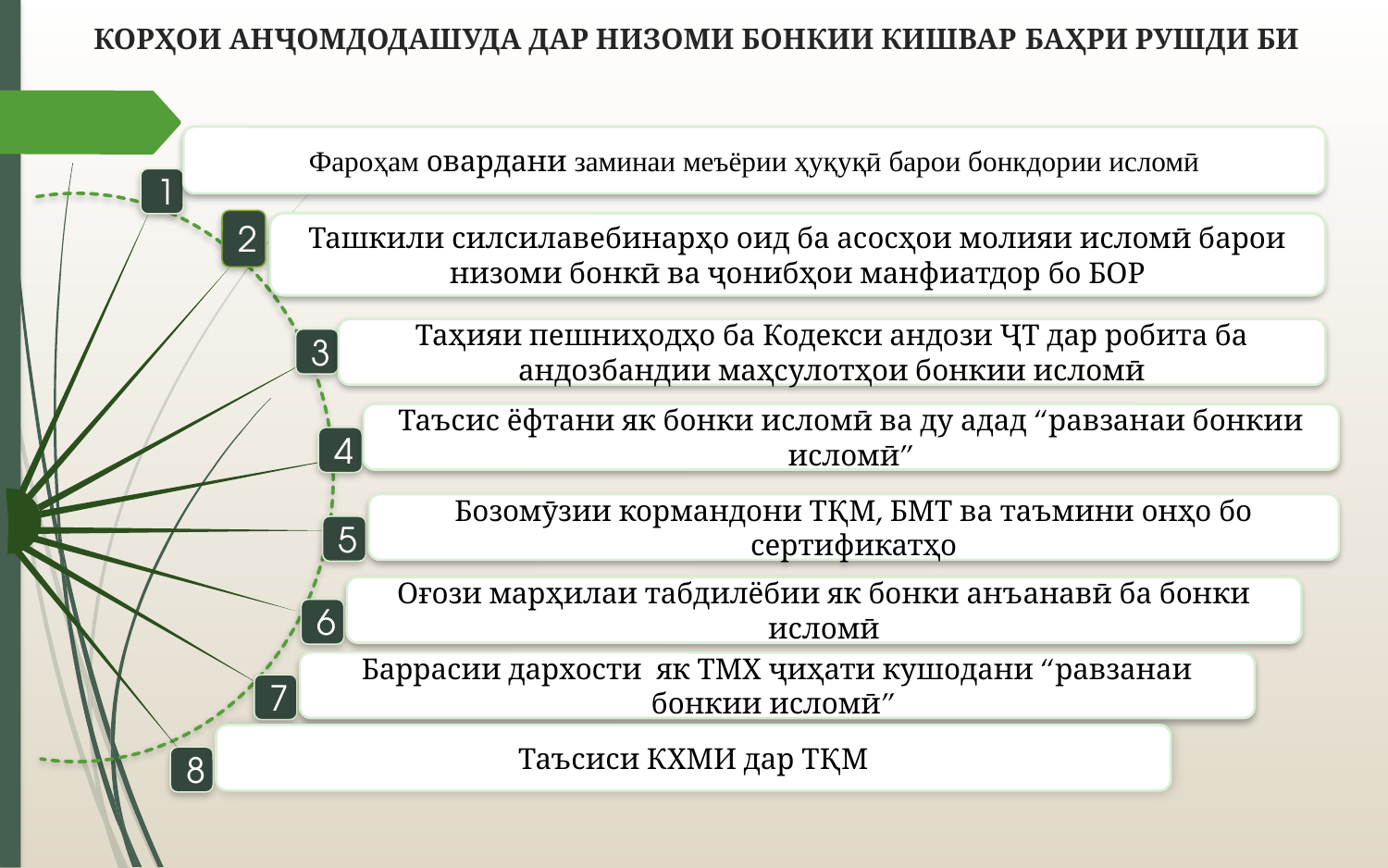

# КОРҲОИ АНҶОМДОДАШУДА ДАР НИЗОМИ БОНКИИ КИШВАР БАҲРИ РУШДИ БИ

Фароҳам овардани заминаи меъёрии ҳуқуқӣ барои бонкдории исломӣ

1

2

Ташкили силсилавебинарҳо оид ба асосҳои молияи исломӣ барои низоми бонкӣ ва ҷонибҳои манфиатдор бо БОР

Таҳияи пешниҳодҳо ба Кодекси андози ҶТ дар робита ба андозбандии маҳсулотҳои бонкии исломӣ
3

Таъсис ёфтани як бонки исломӣ ва ду адад “равзанаи бонкии исломӣ”
4

Бозомӯзии кормандони ТҚМ, БМТ ва таъмини онҳо бо сертификатҳо
5

Оғози марҳилаи табдилёбии як бонки анъанавӣ ба бонки исломӣ
6
Баррасии дархости  як ТМХ ҷиҳати кушодани “равзанаи бонкии исломӣ”
7
Таъсиси КХМИ дар ТҚМ
8